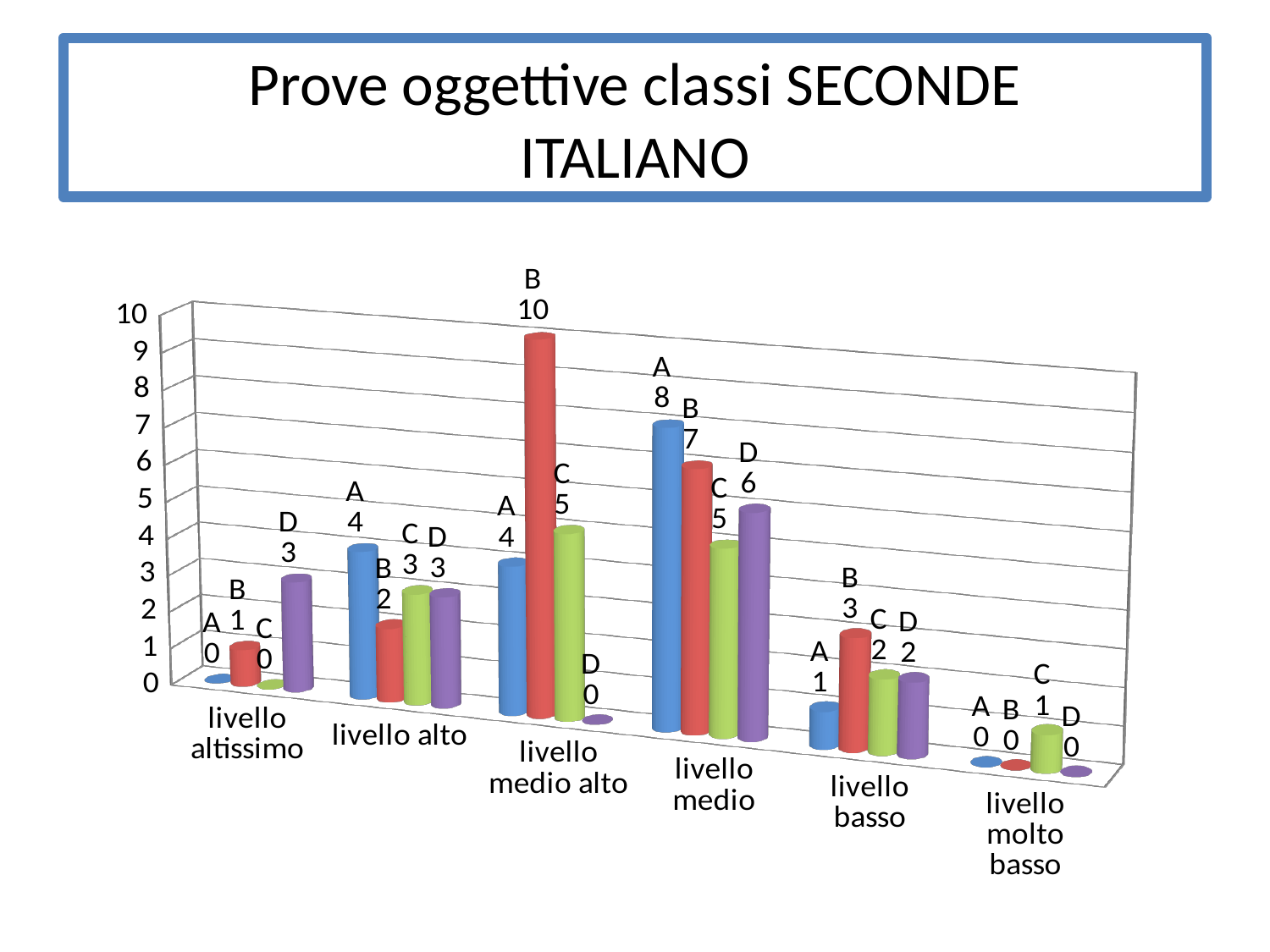

# Prove oggettive classi SECONDE ITALIANO

[unsupported chart]